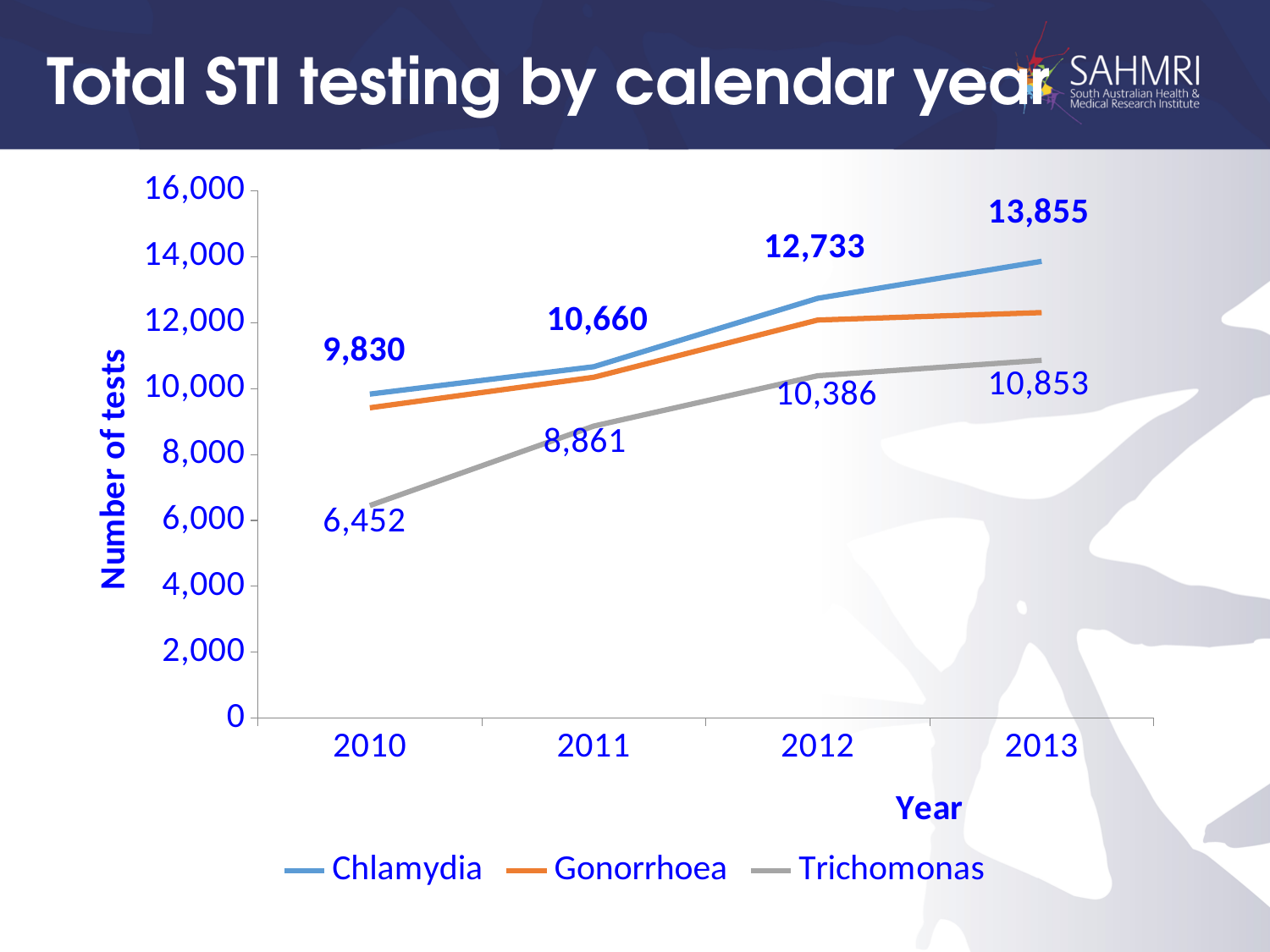

# Total STI testing by calendar year

### Chart

| Category |  |  |  |
|---|---|---|---|
| 2010 | 9830.0 | 9414.0 | 6452.0 |
| 2011 | 10660.0 | 10340.0 | 8861.0 |
| 2012 | 12733.0 | 12075.0 | 10386.0 |
| 2013 | 13855.0 | 12301.0 | 10853.0 |